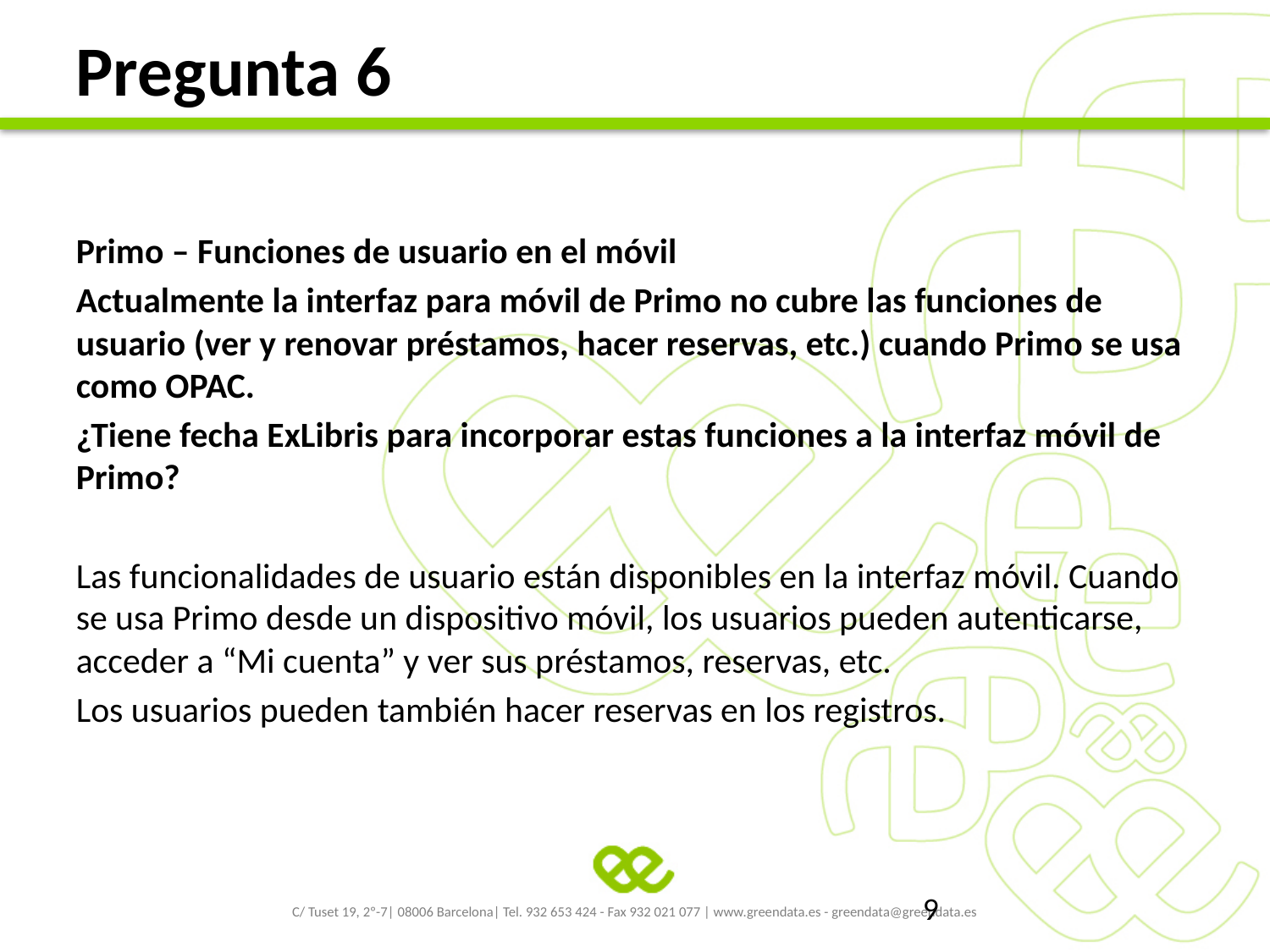

# Pregunta 6
Primo – Funciones de usuario en el móvil
Actualmente la interfaz para móvil de Primo no cubre las funciones de usuario (ver y renovar préstamos, hacer reservas, etc.) cuando Primo se usa como OPAC.
¿Tiene fecha ExLibris para incorporar estas funciones a la interfaz móvil de Primo?

Las funcionalidades de usuario están disponibles en la interfaz móvil. Cuando se usa Primo desde un dispositivo móvil, los usuarios pueden autenticarse, acceder a “Mi cuenta” y ver sus préstamos, reservas, etc.
Los usuarios pueden también hacer reservas en los registros.
9